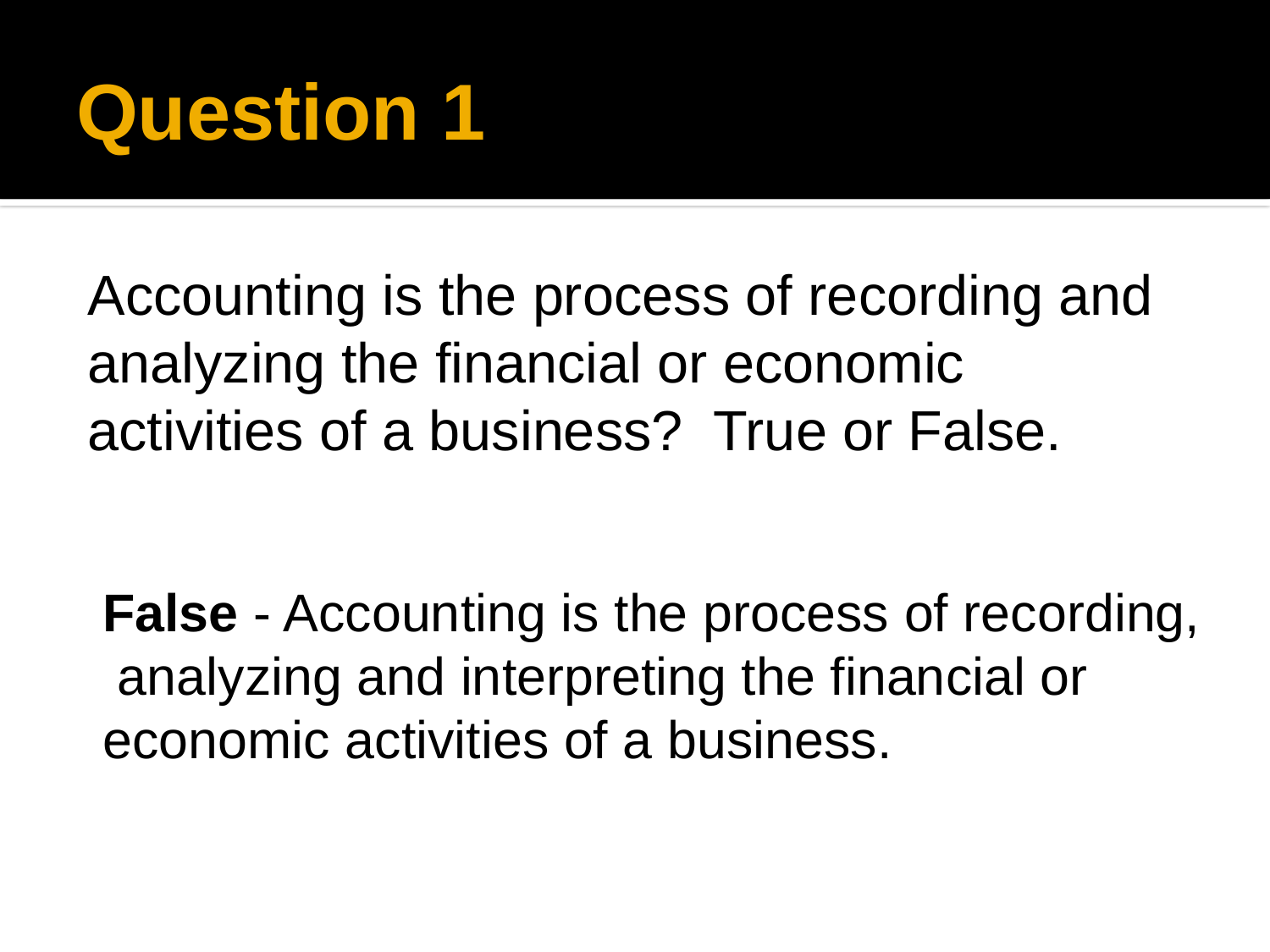

# Question 1
Accounting is the process of recording and analyzing the financial or economic activities of a business?  True or False.
False - Accounting is the process of recording,  analyzing and interpreting the financial or economic activities of a business.